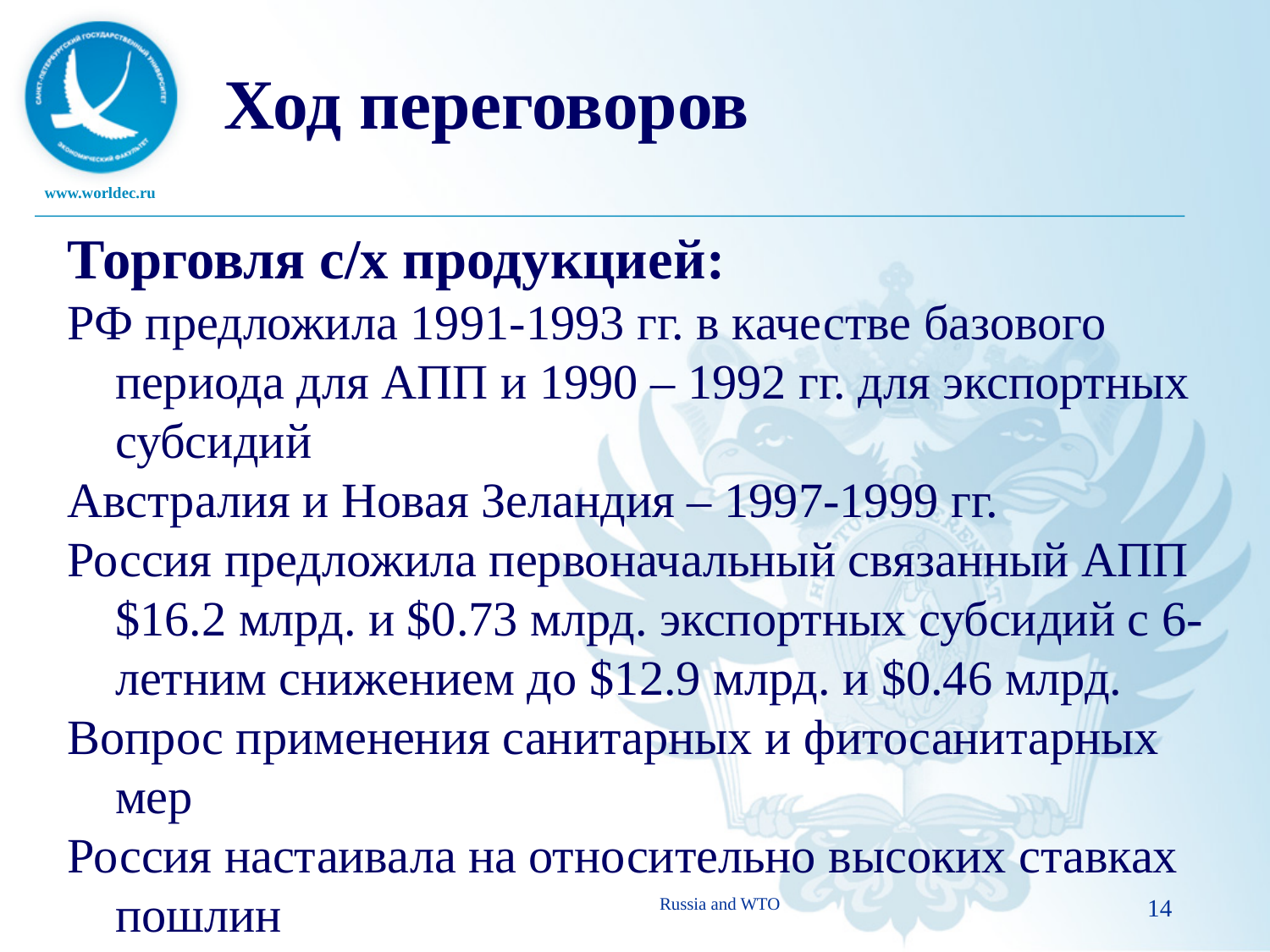

# Ход переговоров
Торговля с/х продукцией:
РФ предложила 1991-1993 гг. в качестве базового периода для АПП и 1990 – 1992 гг. для экспортных субсидий
Австралия и Новая Зеландия – 1997-1999 гг.
Россия предложила первоначальный связанный АПП $16.2 млрд. и $0.73 млрд. экспортных субсидий с 6-летним снижением до $12.9 млрд. и $0.46 млрд.
Вопрос применения санитарных и фитосанитарных мер
Россия настаивала на относительно высоких ставках пошлин
Russia and WTO
14